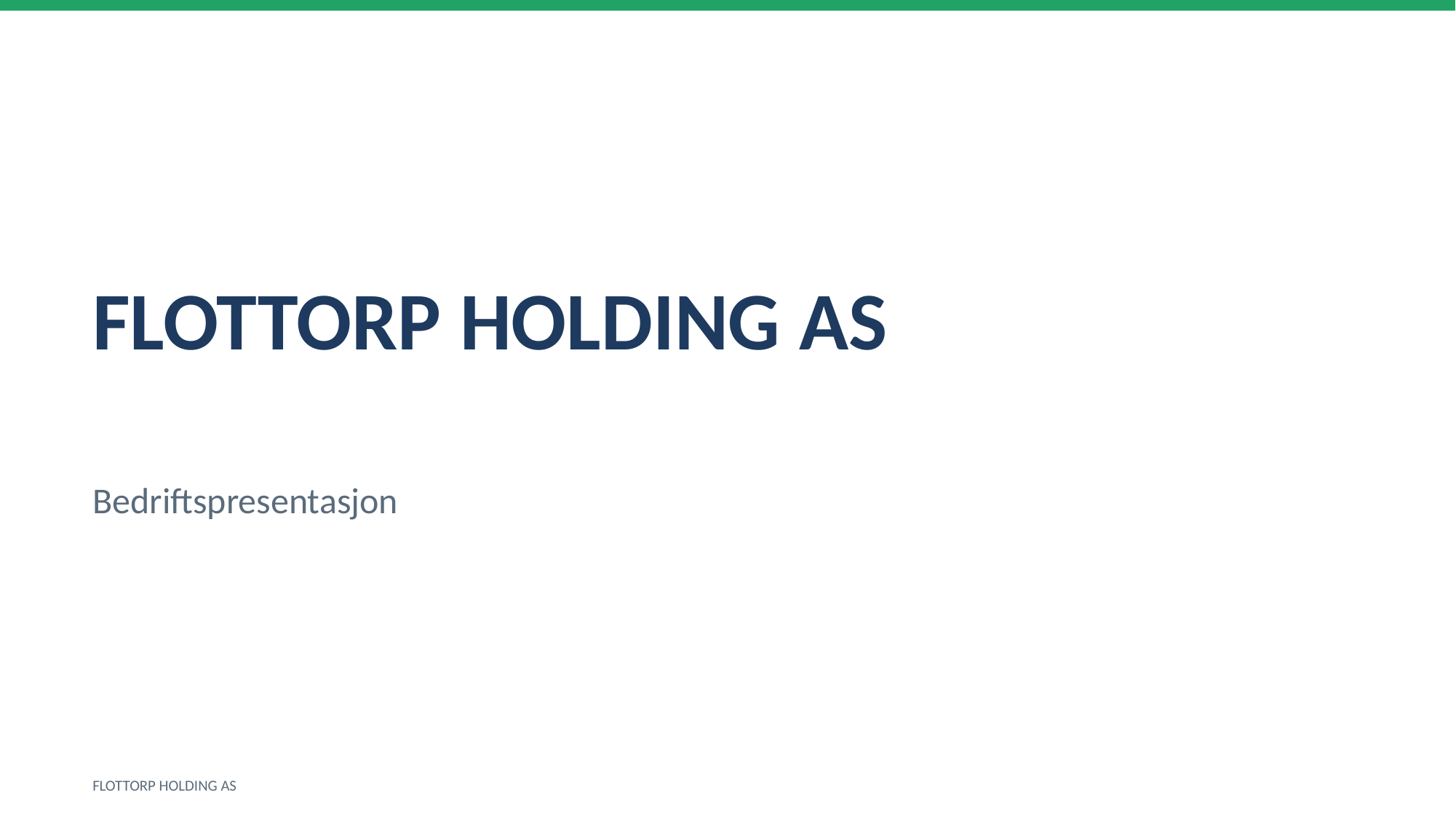

FLOTTORP HOLDING AS
Bedriftspresentasjon
FLOTTORP HOLDING AS